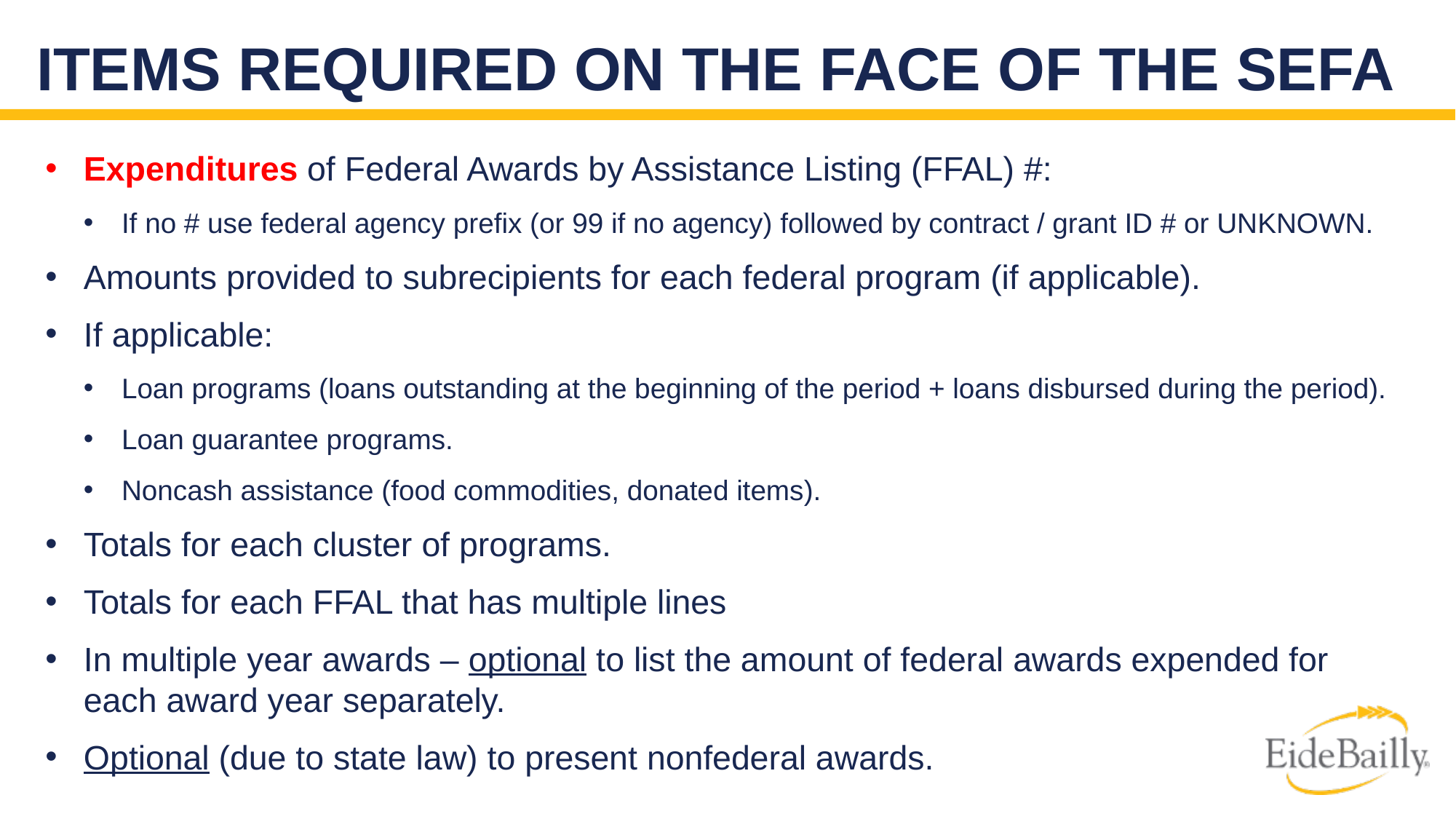

# Items Required on the Face of the SEFA
Expenditures of Federal Awards by Assistance Listing (FFAL) #:
If no # use federal agency prefix (or 99 if no agency) followed by contract / grant ID # or UNKNOWN.
Amounts provided to subrecipients for each federal program (if applicable).
If applicable:
Loan programs (loans outstanding at the beginning of the period + loans disbursed during the period).
Loan guarantee programs.
Noncash assistance (food commodities, donated items).
Totals for each cluster of programs.
Totals for each FFAL that has multiple lines
In multiple year awards – optional to list the amount of federal awards expended for each award year separately.
Optional (due to state law) to present nonfederal awards.